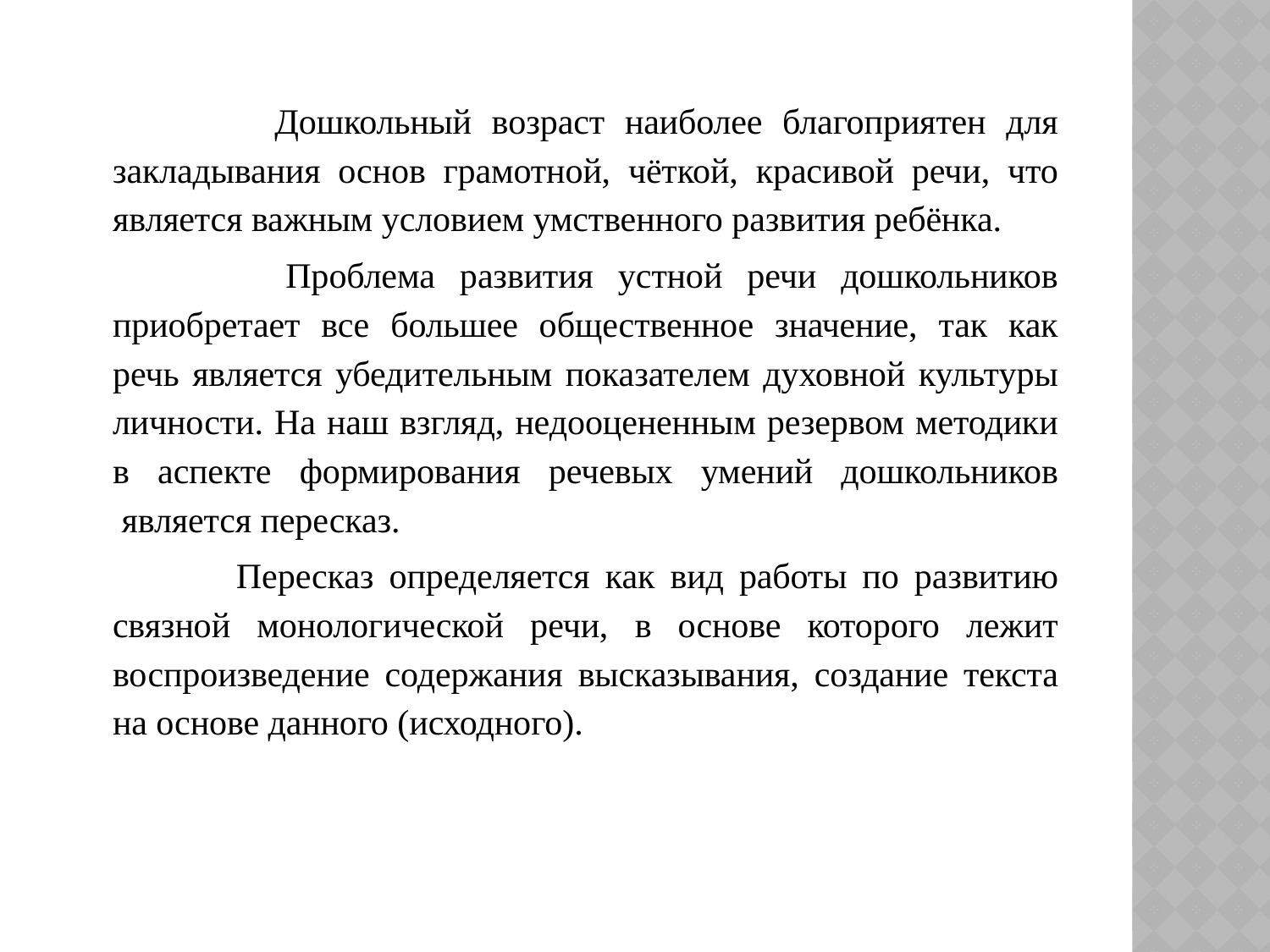

Дошкольный возраст наиболее благоприятен для закладывания основ грамотной, чёткой, красивой речи, что является важным условием умственного развития ребёнка.
       Проблема развития устной речи дошкольников приобретает все большее общественное значение, так как речь является убедительным показателем духовной культуры личности. На наш взгляд, недооцененным резервом методики в аспекте формирования речевых умений дошкольников  является пересказ.
        Пересказ определяется как вид работы по развитию связной монологической речи, в основе которого лежит воспроизведение содержания высказывания, создание текста на основе данного (исходного).